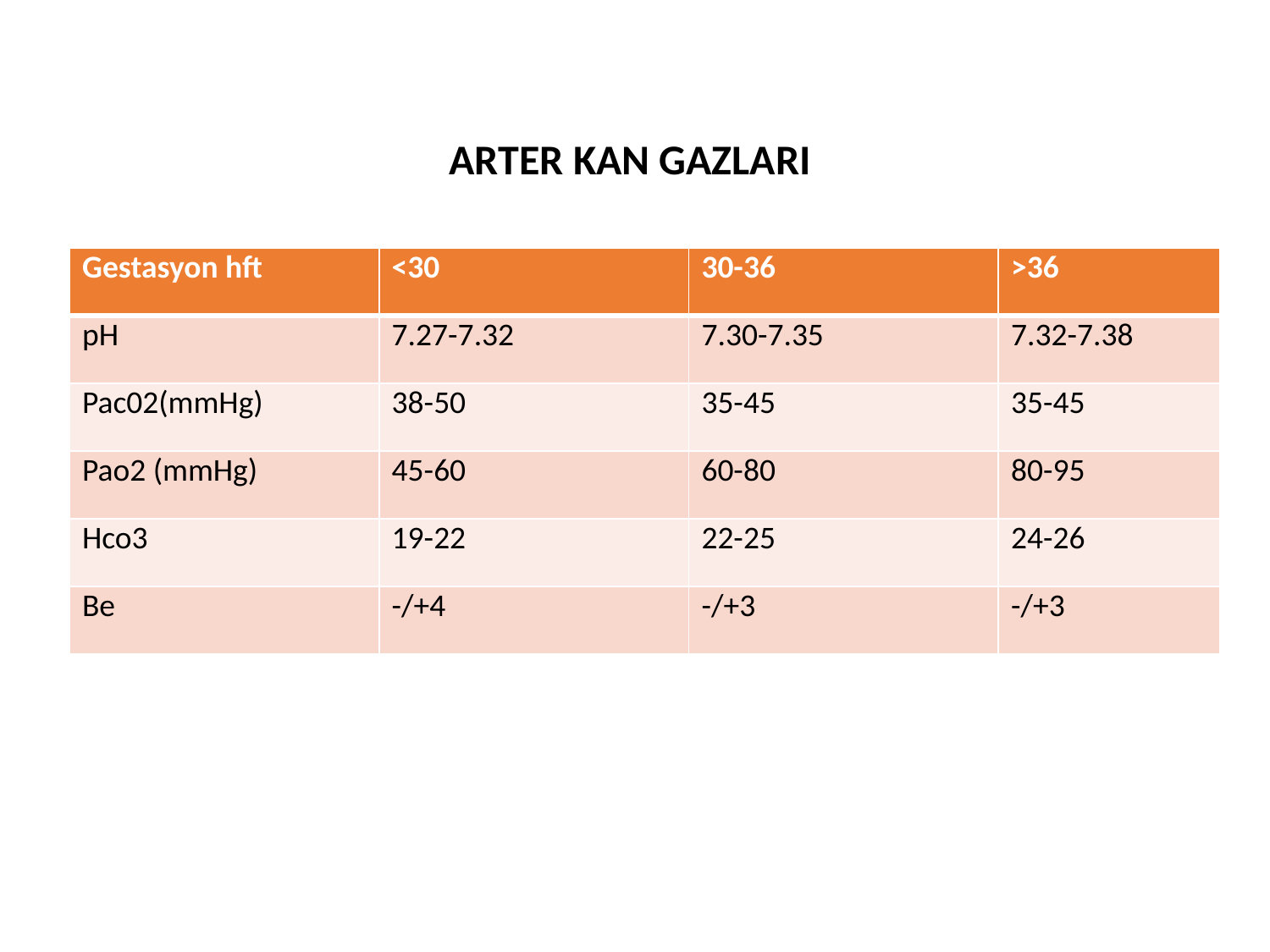

ARTER KAN GAZLARI
| Gestasyon hft | <30 | 30-36 | >36 |
| --- | --- | --- | --- |
| pH | 7.27-7.32 | 7.30-7.35 | 7.32-7.38 |
| Pac02(mmHg) | 38-50 | 35-45 | 35-45 |
| Pao2 (mmHg) | 45-60 | 60-80 | 80-95 |
| Hco3 | 19-22 | 22-25 | 24-26 |
| Be | -/+4 | -/+3 | -/+3 |